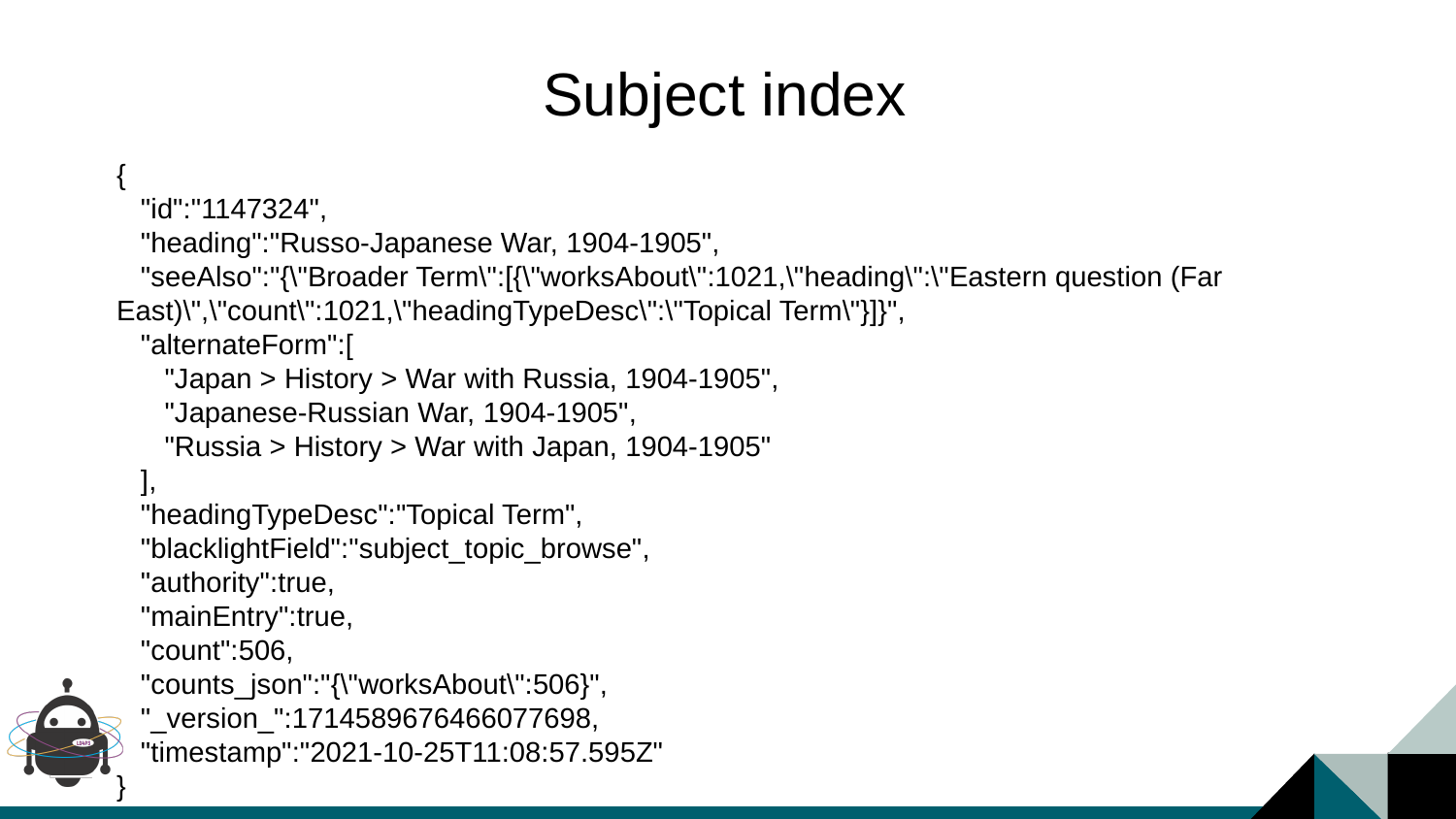

# Subject index
{
   "id":"1147324",
   "heading":"Russo-Japanese War, 1904-1905",
   "seeAlso":"{\"Broader Term\":[{\"worksAbout\":1021,\"heading\":\"Eastern question (Far East)\",\"count\":1021,\"headingTypeDesc\":\"Topical Term\"}]}",
   "alternateForm":[
      "Japan > History > War with Russia, 1904-1905",
      "Japanese-Russian War, 1904-1905",
      "Russia > History > War with Japan, 1904-1905"
   ],
   "headingTypeDesc":"Topical Term",
   "blacklightField":"subject_topic_browse",
   "authority":true,
   "mainEntry":true,
   "count":506,
   "counts_json":"{\"worksAbout\":506}",
   "_version_":1714589676466077698,
   "timestamp":"2021-10-25T11:08:57.595Z"
}